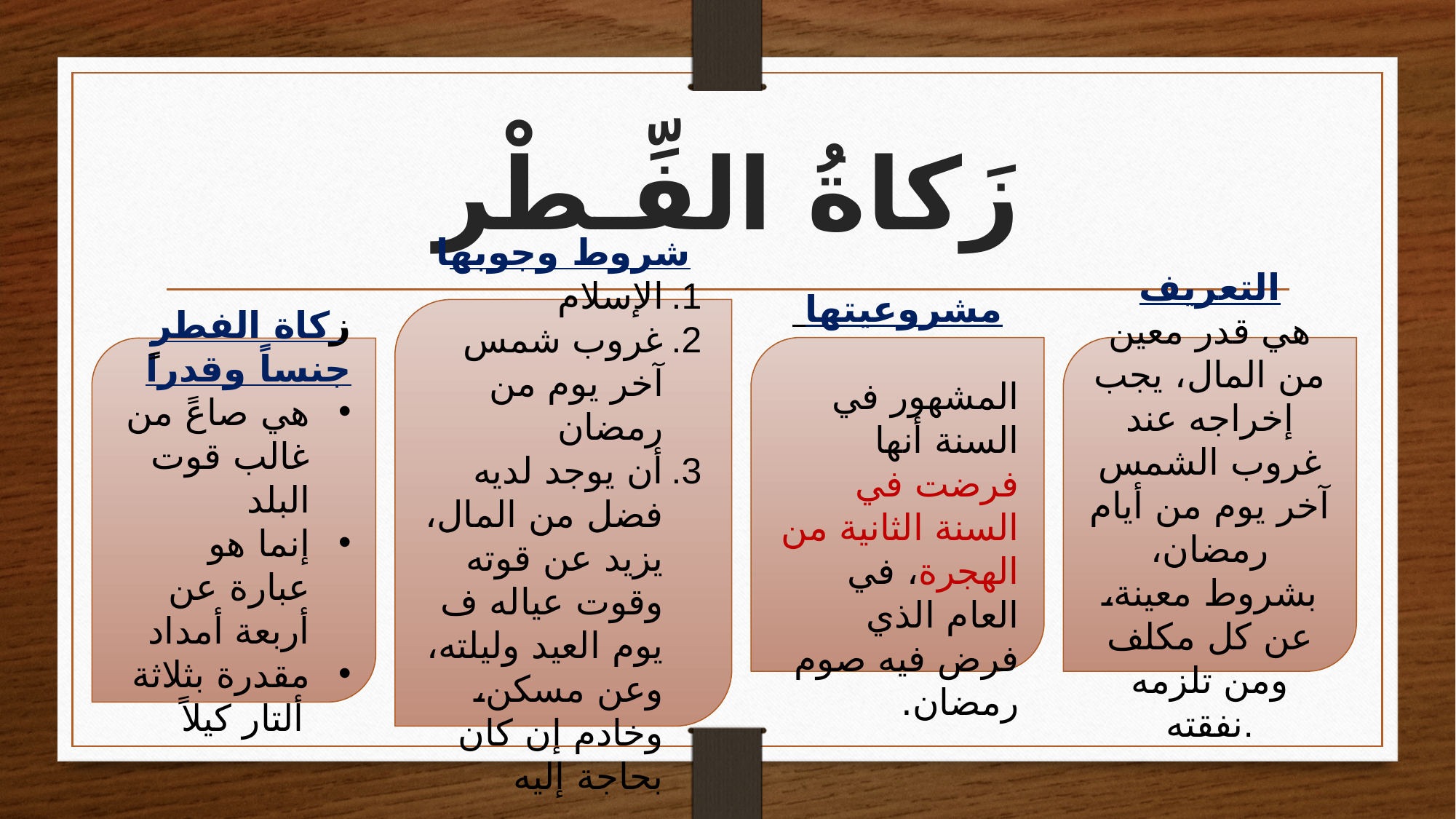

# زَكاةُ الفِّـطْر
شروط وجوبها
الإسلام
غروب شمس آخر يوم من رمضان
أن يوجد لديه فضل من المال، يزيد عن قوته وقوت عياله ف يوم العيد وليلته، وعن مسكن، وخادم إن كان بحاجة إليه
مشروعيتها

	المشهور في السنة أنها فرضت في السنة الثانية من الهجرة، في العام الذي فرض فيه صوم رمضان.
التعريف
هي قدر معين من المال، يجب إخراجه عند غروب الشمس آخر يوم من أيام رمضان، بشروط معينة، عن كل مكلف ومن تلزمه نفقته.
زكاة الفطر جنساً وقدراً
هي صاعً من غالب قوت البلد
إنما هو عبارة عن أربعة أمداد
مقدرة بثلاثة ألتار كيلاً